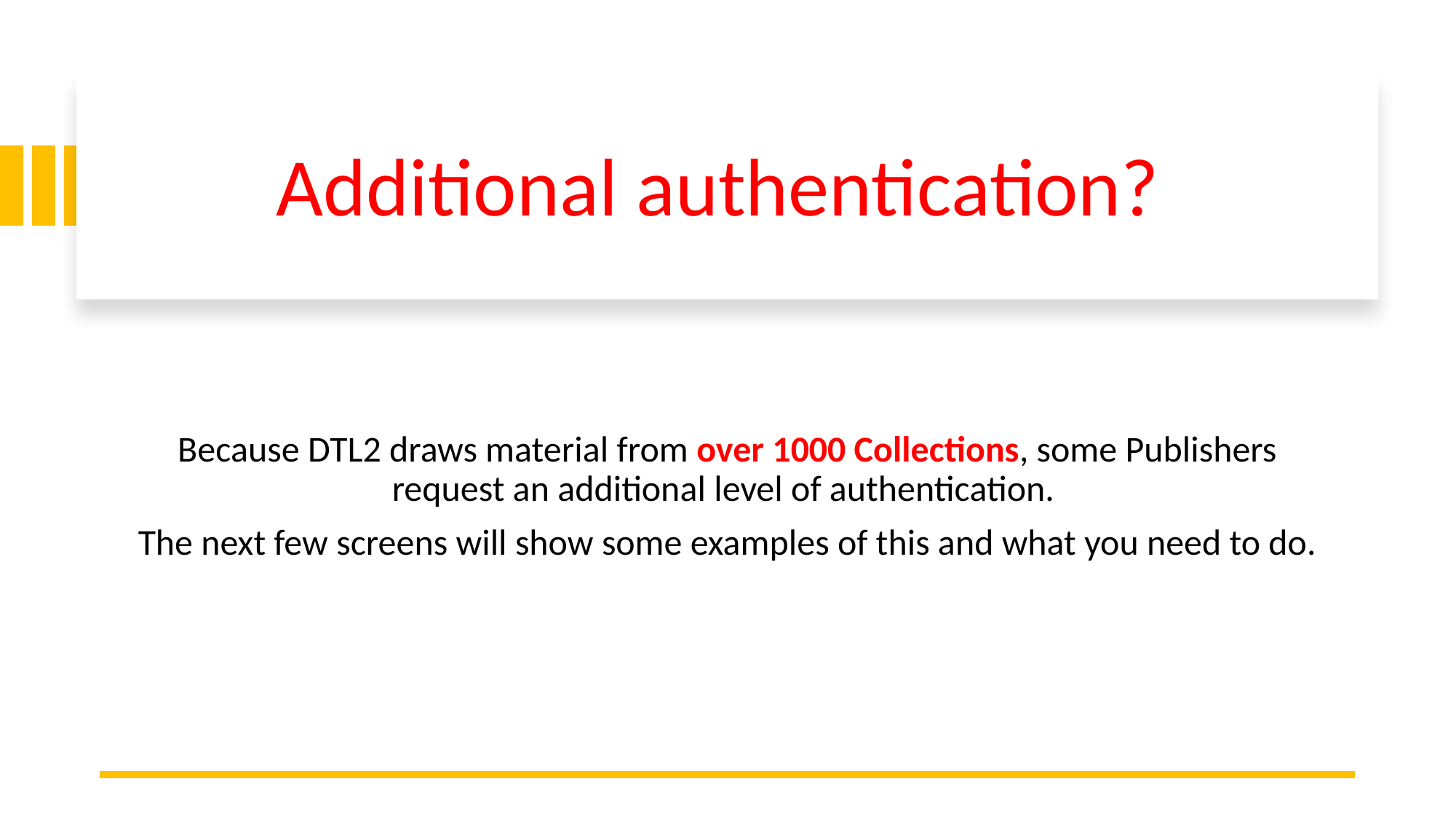

# Additional authentication?

Because DTL2 draws material from over 1000 Collections, some Publishers request an additional level of authentication.
The next few screens will show some examples of this and what you need to do.